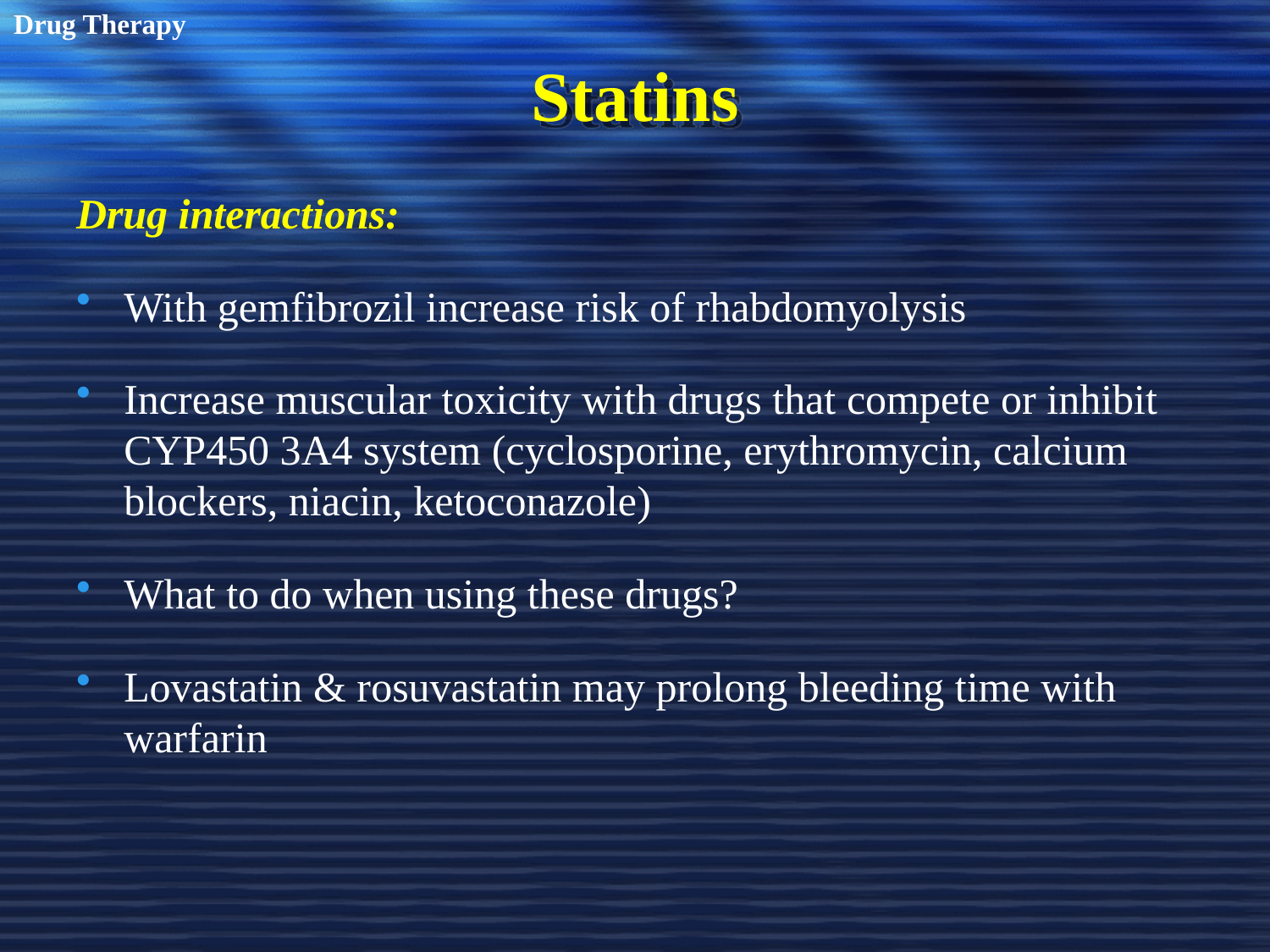

Drug Therapy
# Statins
Drug interactions:
With gemfibrozil increase risk of rhabdomyolysis
Increase muscular toxicity with drugs that compete or inhibit CYP450 3A4 system (cyclosporine, erythromycin, calcium blockers, niacin, ketoconazole)
What to do when using these drugs?
Lovastatin & rosuvastatin may prolong bleeding time with warfarin